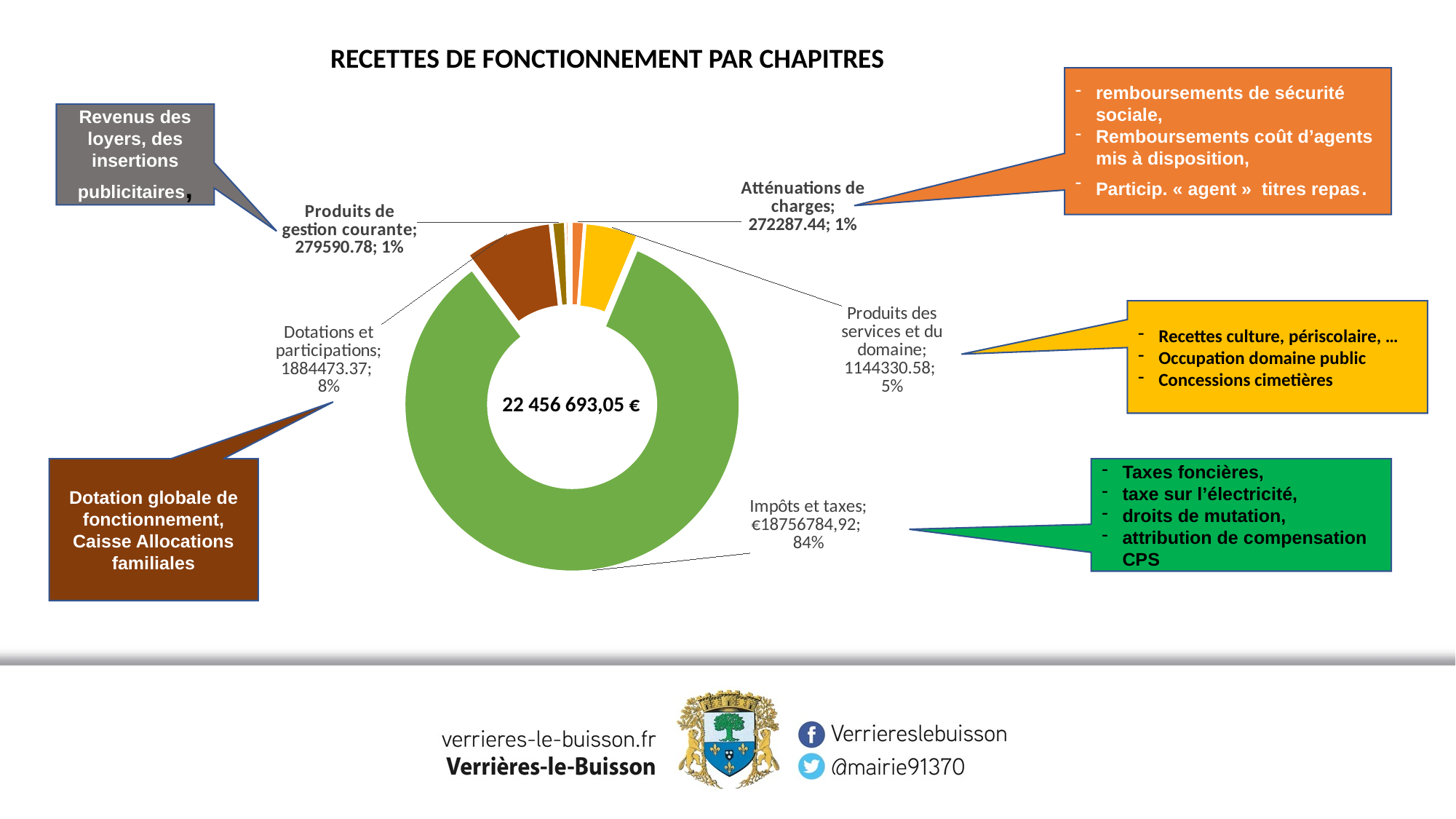

RECETTES DE FONCTIONNEMENT PAR CHAPITRES
remboursements de sécurité sociale,
Remboursements coût d’agents mis à disposition,
Particip. « agent »  titres repas.
Revenus des loyers, des insertions publicitaires,

### Chart

| Category | REALISE 2021 |
|---|---|
| Atténuations de charges | 272287.44 |
| Produits des services et du domaine | 1144330.58 |
| Impôts et taxes | 18755277.64 |
| Dotations et participations | 1884473.37 |
| Produits de gestion courante | 279590.78 |
| Produits financiers | 5.05 |
| Produits exceptionnels | 64678.72 |
| Reprises sur provisions | 54500.0 |
Recettes culture, périscolaire, …
Occupation domaine public
Concessions cimetières
22 456 693,05 €
Dotation globale de fonctionnement, Caisse Allocations familiales
Taxes foncières,
taxe sur l’électricité,
droits de mutation,
attribution de compensation CPS